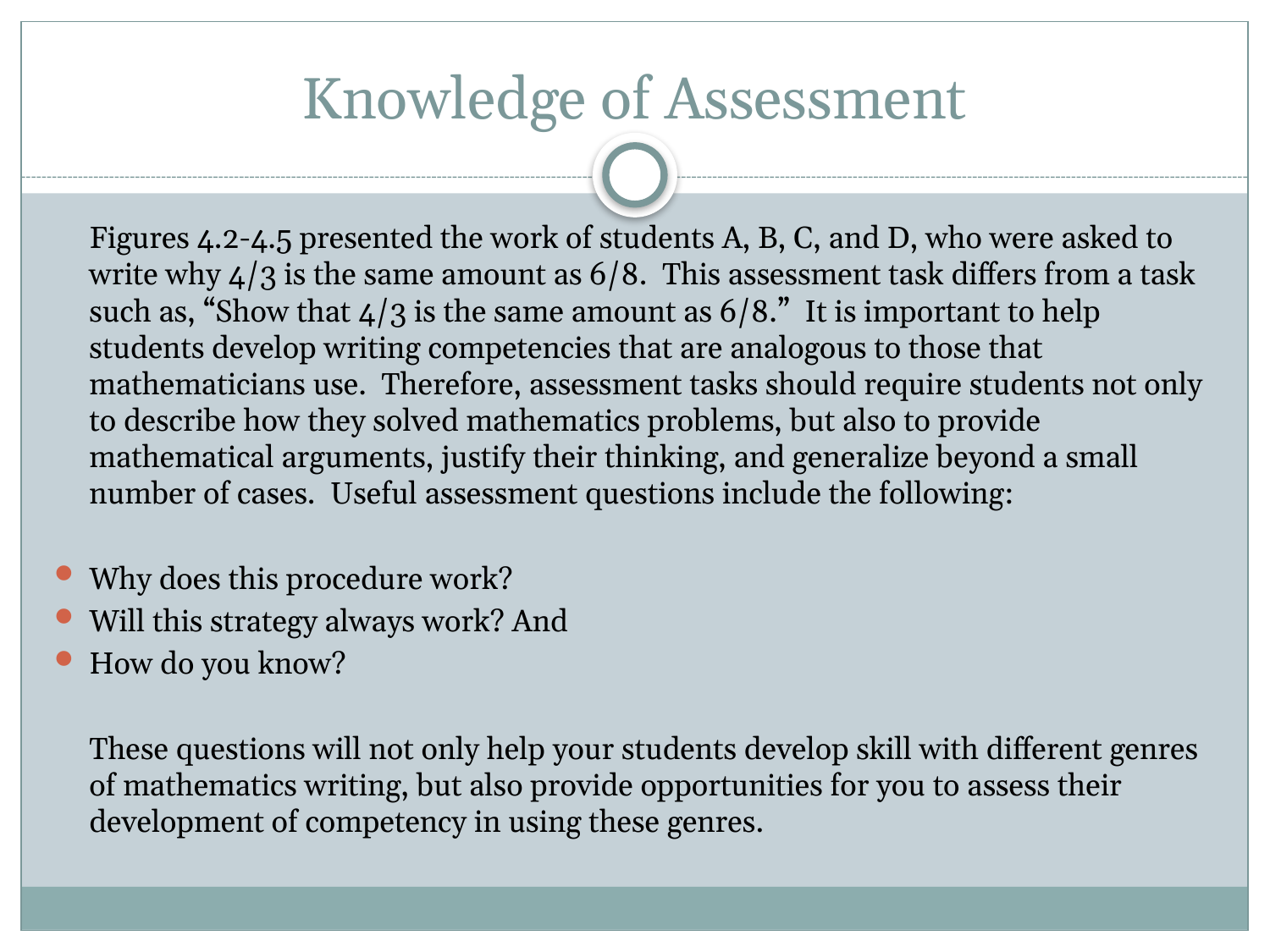

# Knowledge of Assessment
	Figures 4.2-4.5 presented the work of students A, B, C, and D, who were asked to write why 4/3 is the same amount as 6/8.  This assessment task differs from a task such as, “Show that 4/3 is the same amount as 6/8.”  It is important to help students develop writing competencies that are analogous to those that mathematicians use.  Therefore, assessment tasks should require students not only to describe how they solved mathematics problems, but also to provide mathematical arguments, justify their thinking, and generalize beyond a small number of cases.  Useful assessment questions include the following:

Why does this procedure work?
Will this strategy always work? And
How do you know?

	These questions will not only help your students develop skill with different genres of mathematics writing, but also provide opportunities for you to assess their development of competency in using these genres.